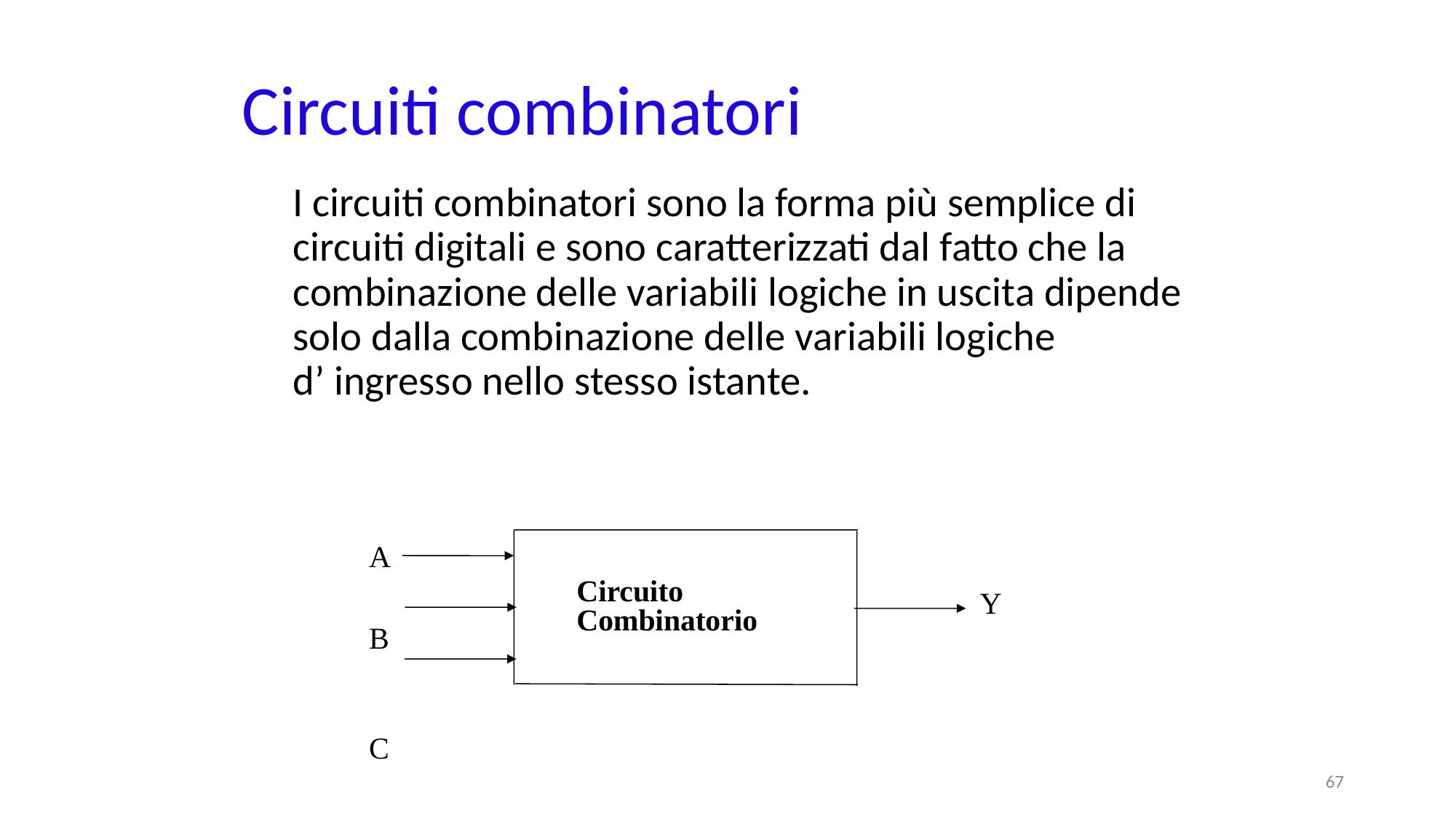

# Circuiti combinatori
I circuiti combinatori sono la forma più semplice di circuiti digitali e sono caratterizzati dal fatto che la combinazione delle variabili logiche in uscita dipende solo dalla combinazione delle variabili logiche
d’ ingresso nello stesso istante.

A

B

C
Circuito Combinatorio
Y

67